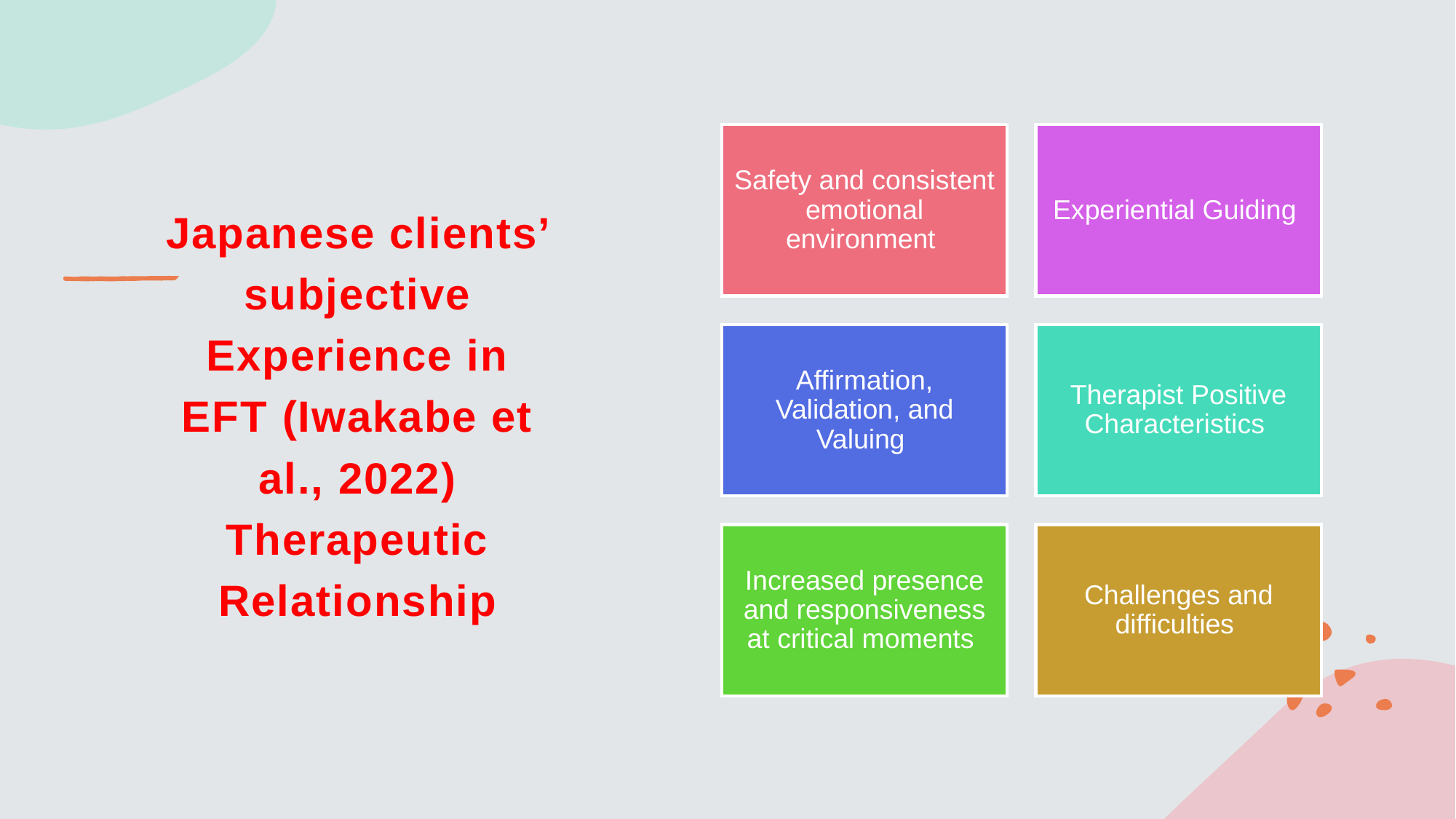

Safety and consistent emotional environment
Experiential Guiding
Affirmation, Validation, and Valuing
Therapist Positive Characteristics
Increased presence and responsiveness at critical moments
Challenges and difficulties
# Japanese clients’ subjective Experience in EFT (Iwakabe et al., 2022) Therapeutic Relationship